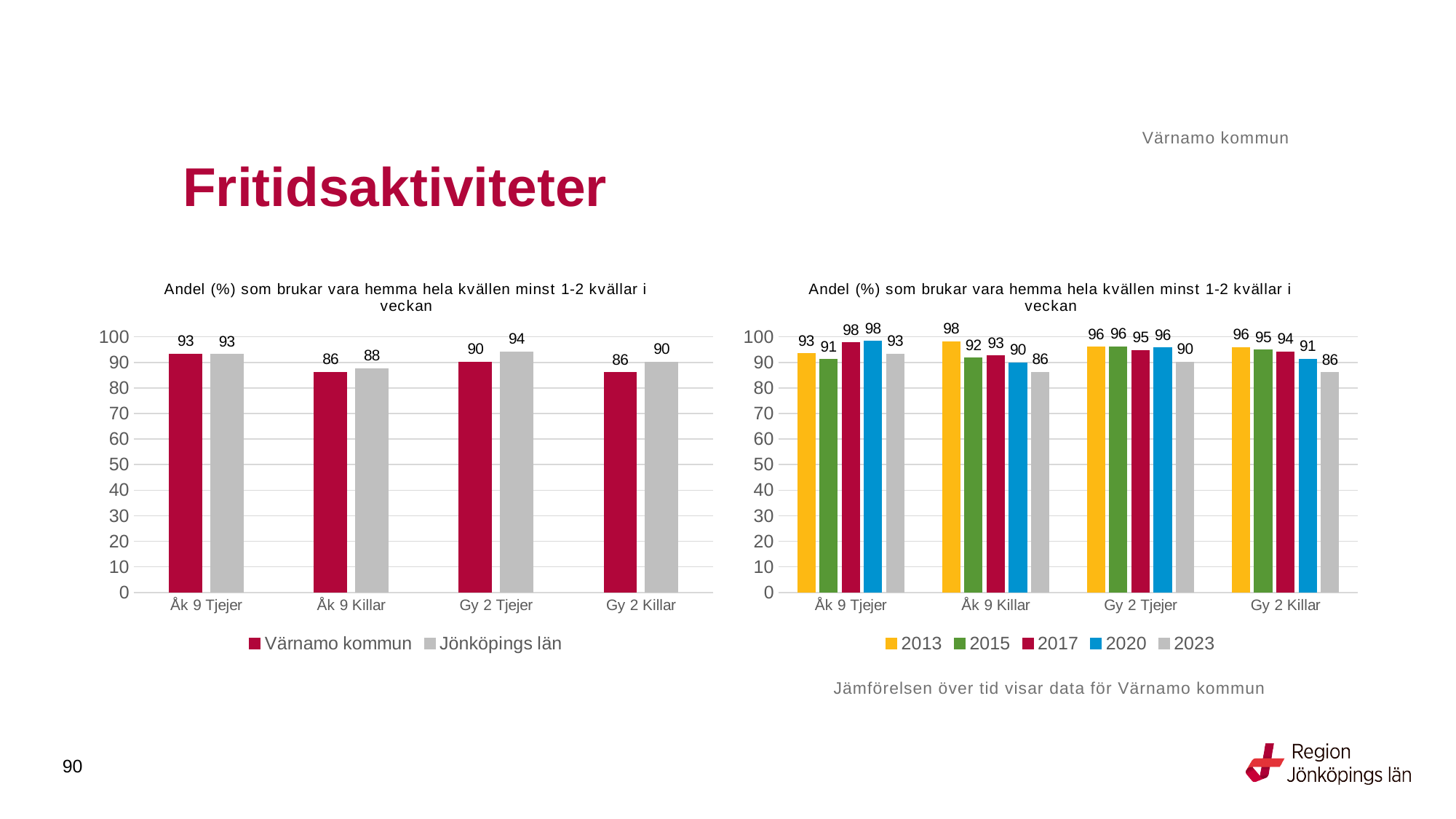

Värnamo kommun
# Fritidsaktiviteter

### Chart: Andel (%) som brukar vara hemma hela kvällen minst 1-2 kvällar i veckan

| Category | Värnamo kommun | Jönköpings län |
|---|---|---|
| Åk 9 Tjejer | 93.2773 | 93.1102 |
| Åk 9 Killar | 86.1111 | 87.5683 |
| Gy 2 Tjejer | 90.2174 | 94.1713 |
| Gy 2 Killar | 85.9813 | 90.0856 |

### Chart: Andel (%) som brukar vara hemma hela kvällen minst 1-2 kvällar i veckan

| Category | 2013 | 2015 | 2017 | 2020 | 2023 |
|---|---|---|---|---|---|
| Åk 9 Tjejer | 93.3702 | 91.2 | 97.6378 | 98.2143 | 93.2773 |
| Åk 9 Killar | 98.1595 | 91.6667 | 92.5676 | 89.9329 | 86.1111 |
| Gy 2 Tjejer | 96.0784 | 96.1905 | 94.7368 | 95.7447 | 90.2174 |
| Gy 2 Killar | 95.8333 | 94.9495 | 94.1176 | 91.3043 | 85.9813 |
Jämförelsen över tid visar data för Värnamo kommun
90